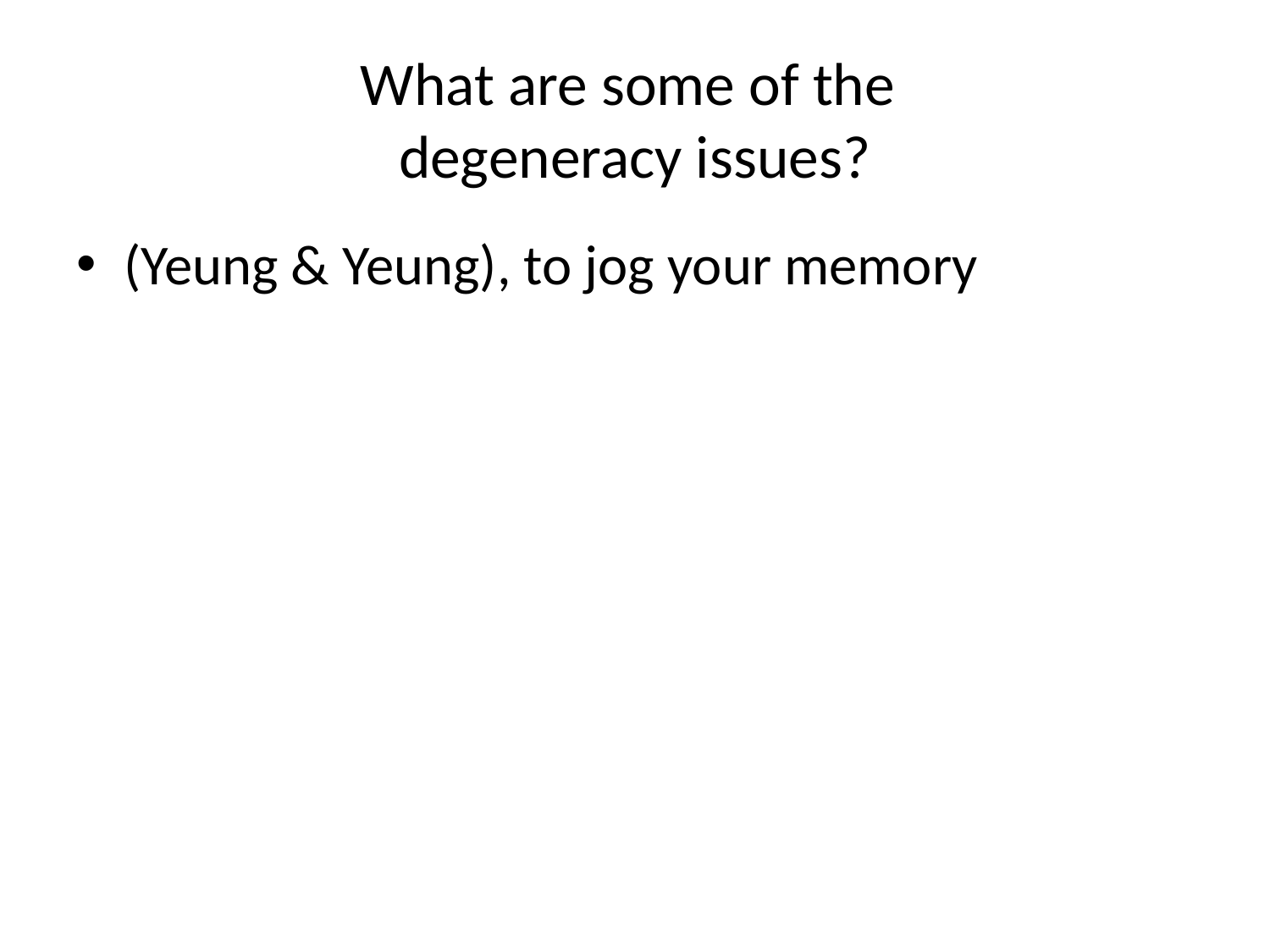

# What are some of the degeneracy issues?
(Yeung & Yeung), to jog your memory